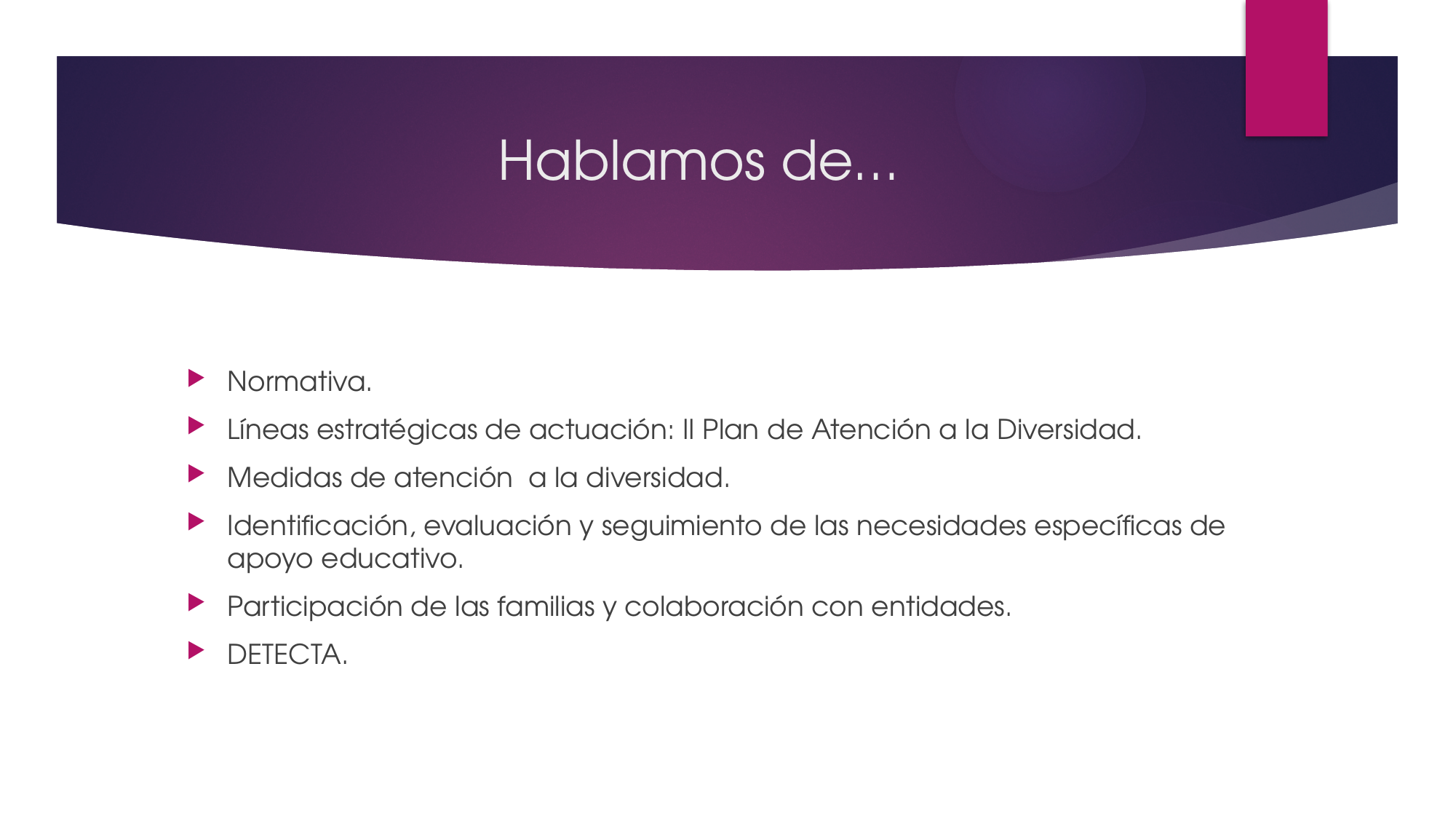

# Hablamos de…

Normativa.
Líneas estratégicas de actuación: II Plan de Atención a la Diversidad.
Medidas de atención  a la diversidad.
Identificación, evaluación y seguimiento de las necesidades específicas de apoyo educativo.
Participación de las familias y colaboración con entidades.
DETECTA.